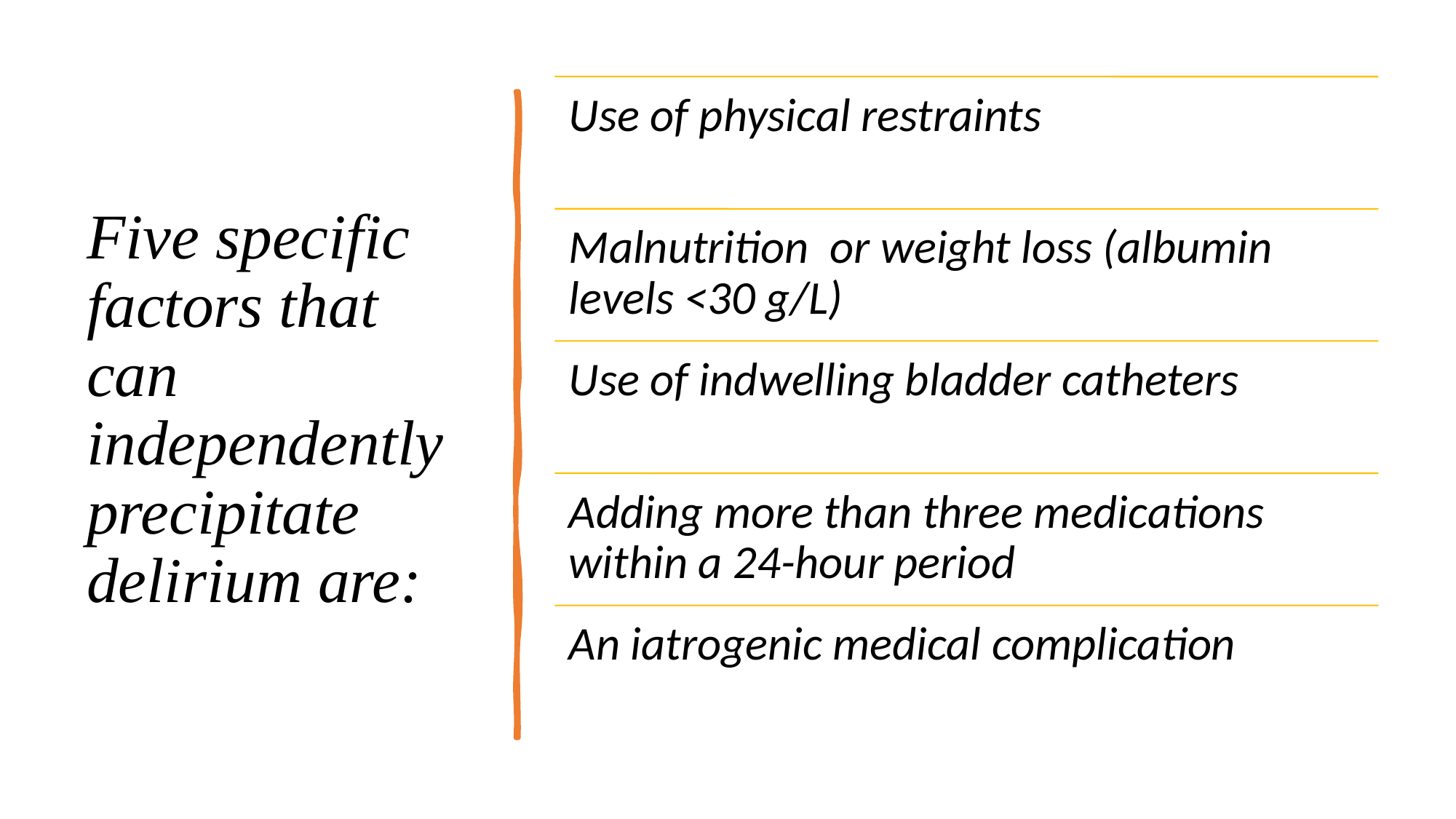

Use of physical restraints
Malnutrition  or weight loss (albumin levels <30 g/L)
Use of indwelling bladder catheters
Adding more than three medications within a 24-hour period
An iatrogenic medical complication
# Five specific factors that can independently precipitate delirium are: